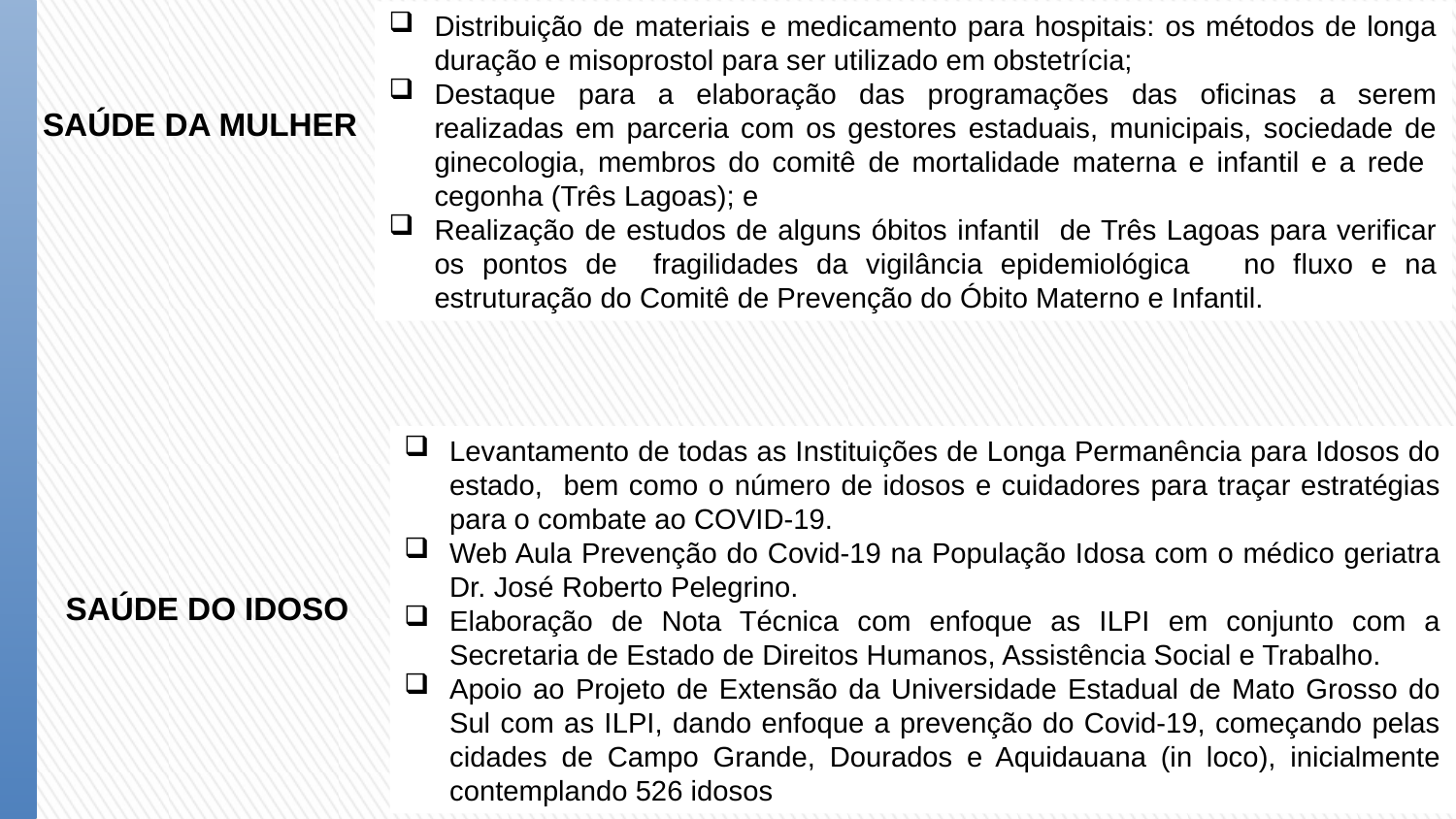

Distribuição de materiais e medicamento para hospitais: os métodos de longa duração e misoprostol para ser utilizado em obstetrícia;
Destaque para a elaboração das programações das oficinas a serem realizadas em parceria com os gestores estaduais, municipais, sociedade de ginecologia, membros do comitê de mortalidade materna e infantil e a rede  cegonha (Três Lagoas); e
Realização de estudos de alguns óbitos infantil  de Três Lagoas para verificar os pontos de  fragilidades da vigilância epidemiológica   no fluxo e na estruturação do Comitê de Prevenção do Óbito Materno e Infantil.
SAÚDE DA MULHER
Levantamento de todas as Instituições de Longa Permanência para Idosos do estado,  bem como o número de idosos e cuidadores para traçar estratégias para o combate ao COVID-19.
Web Aula Prevenção do Covid-19 na População Idosa com o médico geriatra Dr. José Roberto Pelegrino.
Elaboração de Nota Técnica com enfoque as ILPI em conjunto com a Secretaria de Estado de Direitos Humanos, Assistência Social e Trabalho.
Apoio ao Projeto de Extensão da Universidade Estadual de Mato Grosso do Sul com as ILPI, dando enfoque a prevenção do Covid-19, começando pelas cidades de Campo Grande, Dourados e Aquidauana (in loco), inicialmente contemplando 526 idosos
SAÚDE DO IDOSO